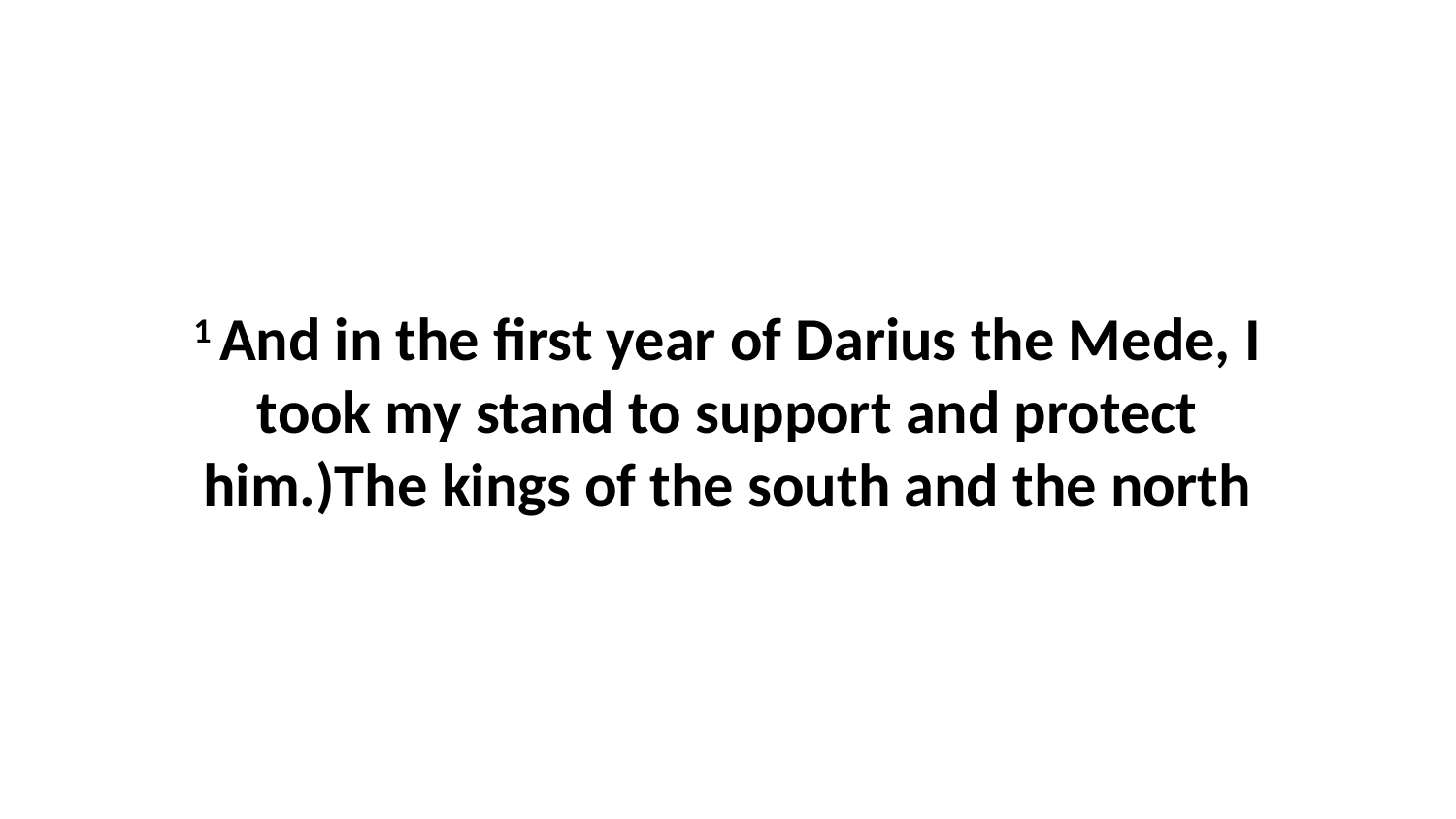

1 And in the first year of Darius the Mede, I took my stand to support and protect him.)The kings of the south and the north